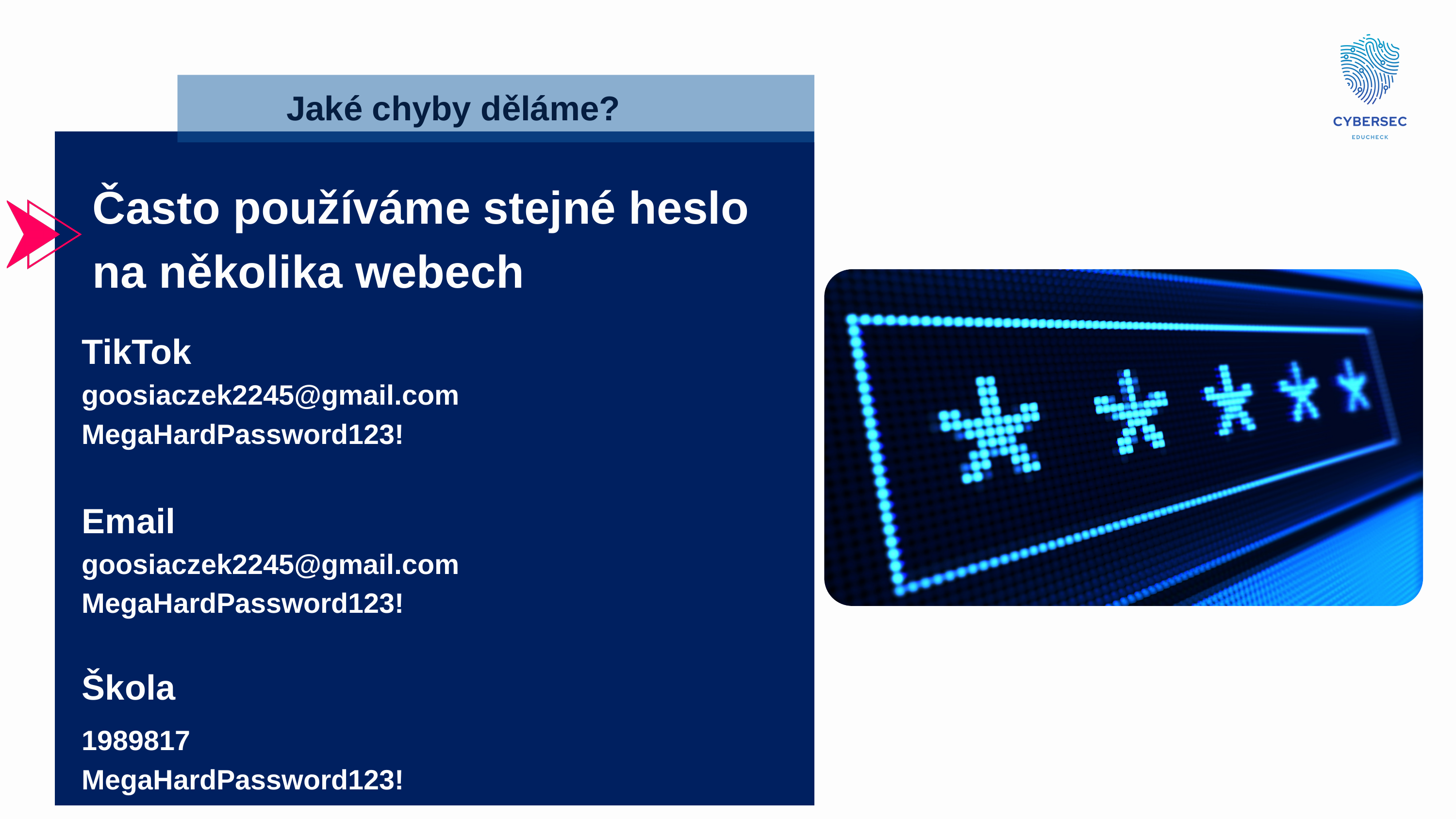

Jaké chyby děláme?

Často používáme stejné heslo na několika webech

TikTok
goosiaczek2245@gmail.com
MegaHardPassword123!

Email
goosiaczek2245@gmail.com
MegaHardPassword123!

Škola
1989817
MegaHardPassword123!